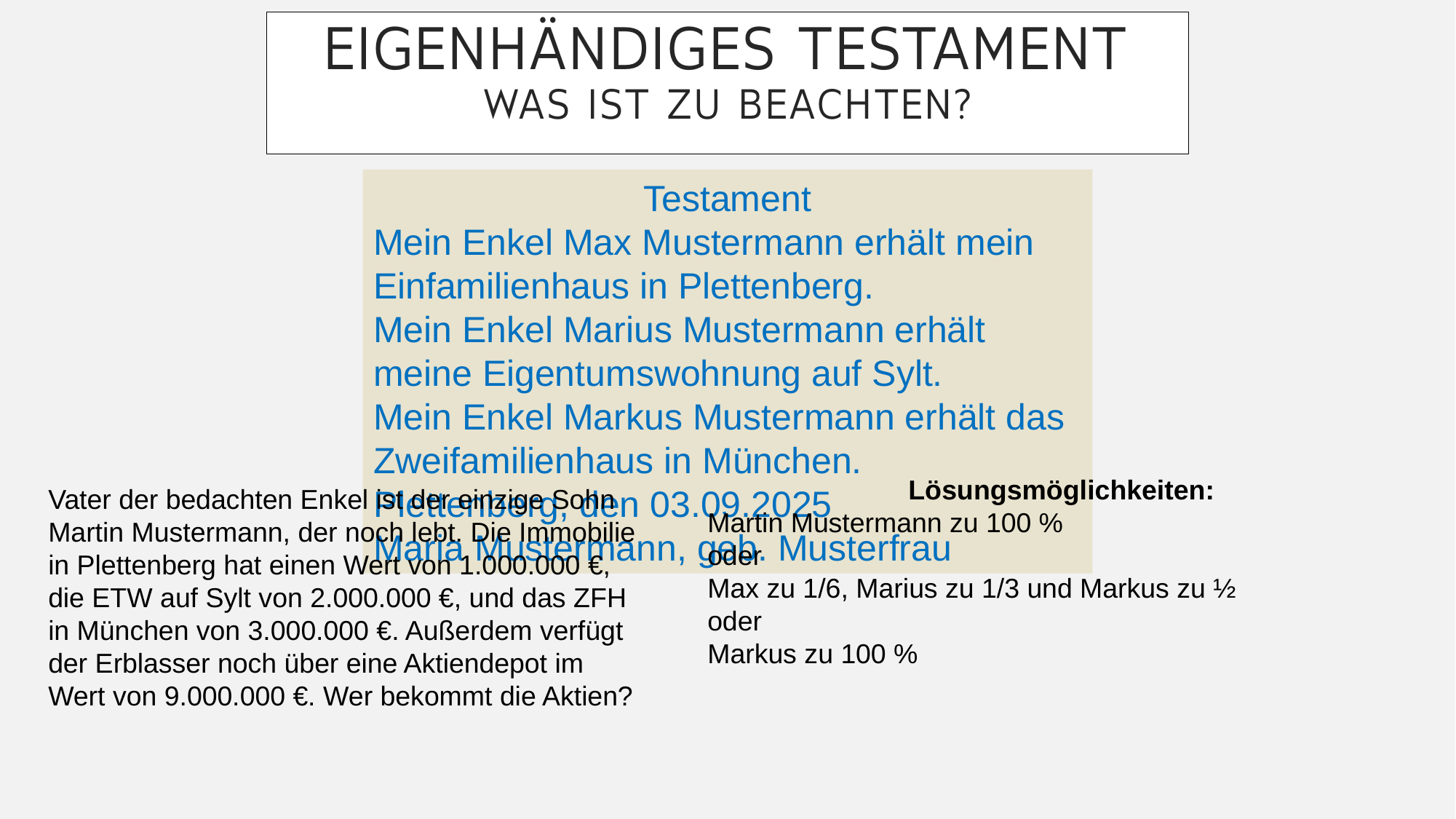

Eigenhändiges Testament
Was ist zu beachten?
Testament
Mein Enkel Max Mustermann erhält mein Einfamilienhaus in Plettenberg.
Mein Enkel Marius Mustermann erhält meine Eigentumswohnung auf Sylt.
Mein Enkel Markus Mustermann erhält das Zweifamilienhaus in München.
Plettenberg, den 03.09.2025
Maria Mustermann, geb. Musterfrau
Lösungsmöglichkeiten:
Martin Mustermann zu 100 %
oder
Max zu 1/6, Marius zu 1/3 und Markus zu ½
oder
Markus zu 100 %
Vater der bedachten Enkel ist der einzige Sohn Martin Mustermann, der noch lebt. Die Immobilie in Plettenberg hat einen Wert von 1.000.000 €, die ETW auf Sylt von 2.000.000 €, und das ZFH in München von 3.000.000 €. Außerdem verfügt der Erblasser noch über eine Aktiendepot im Wert von 9.000.000 €. Wer bekommt die Aktien?